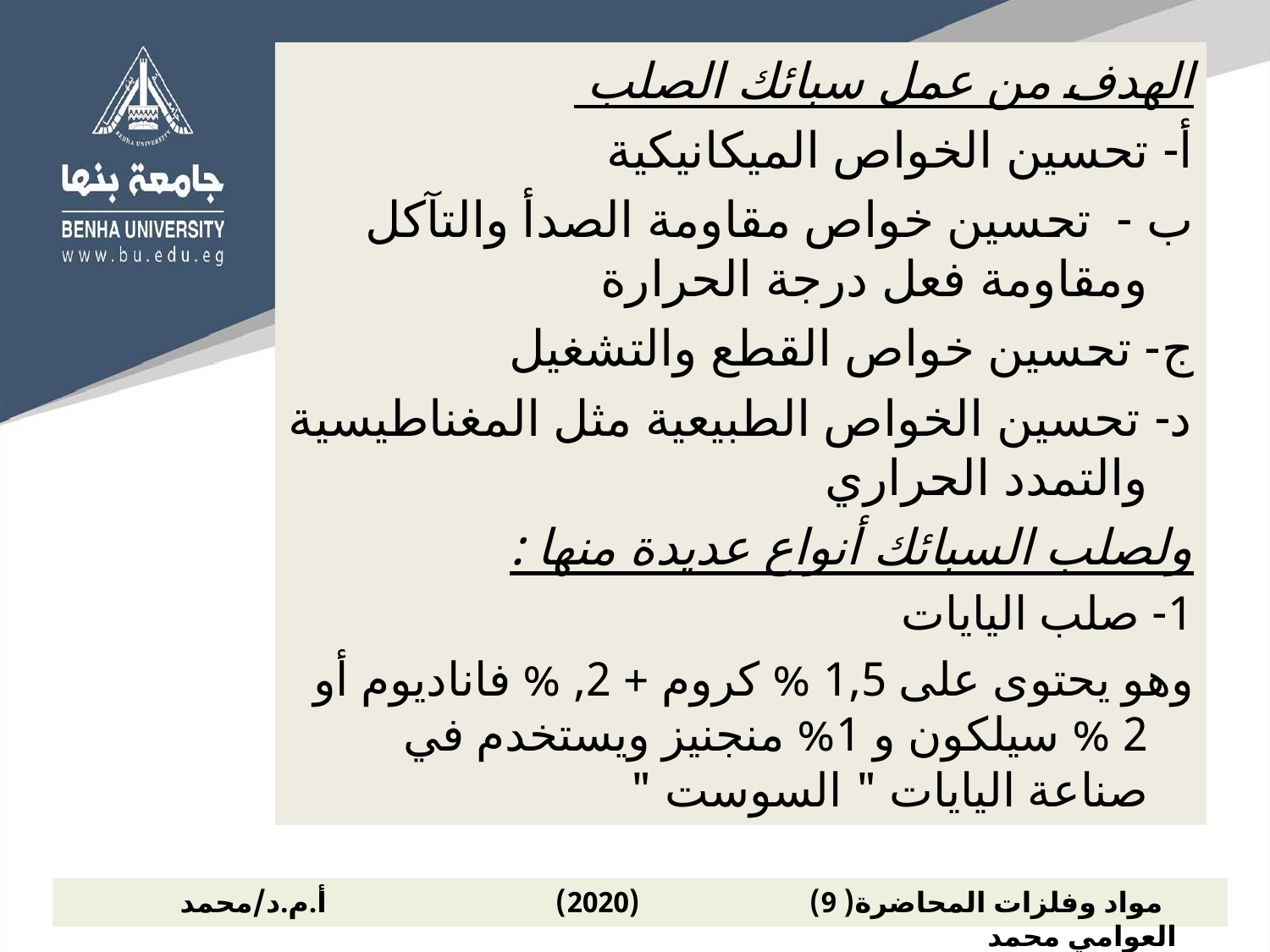

الهدف من عمل سبائك الصلب
أ- تحسين الخواص الميكانيكية
ب -  تحسين خواص مقاومة الصدأ والتآكل ومقاومة فعل درجة الحرارة
ج- تحسين خواص القطع والتشغيل
د- تحسين الخواص الطبيعية مثل المغناطيسية والتمدد الحراري
ولصلب السبائك أنواع عديدة منها :
1- صلب اليايات
وهو يحتوى على 1,5 % كروم + 2, % فاناديوم أو 2 % سيلكون و 1% منجنيز ويستخدم في صناعة اليايات " السوست "

       مواد وفلزات المحاضرة( 9)                       (2020)                               أ.م.د/محمد العوامي محمد